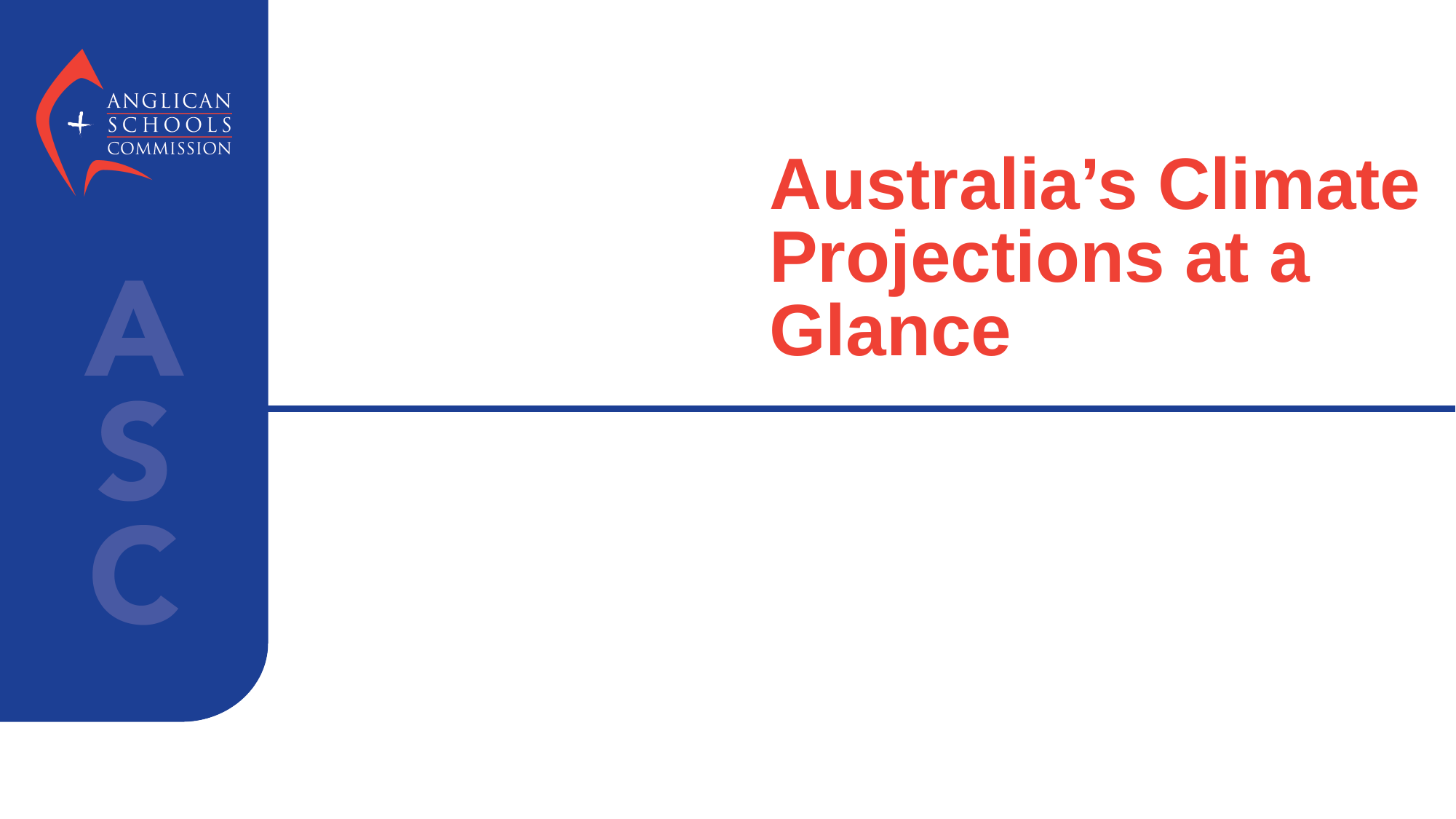

# Australia’s Climate Projections at a Glance